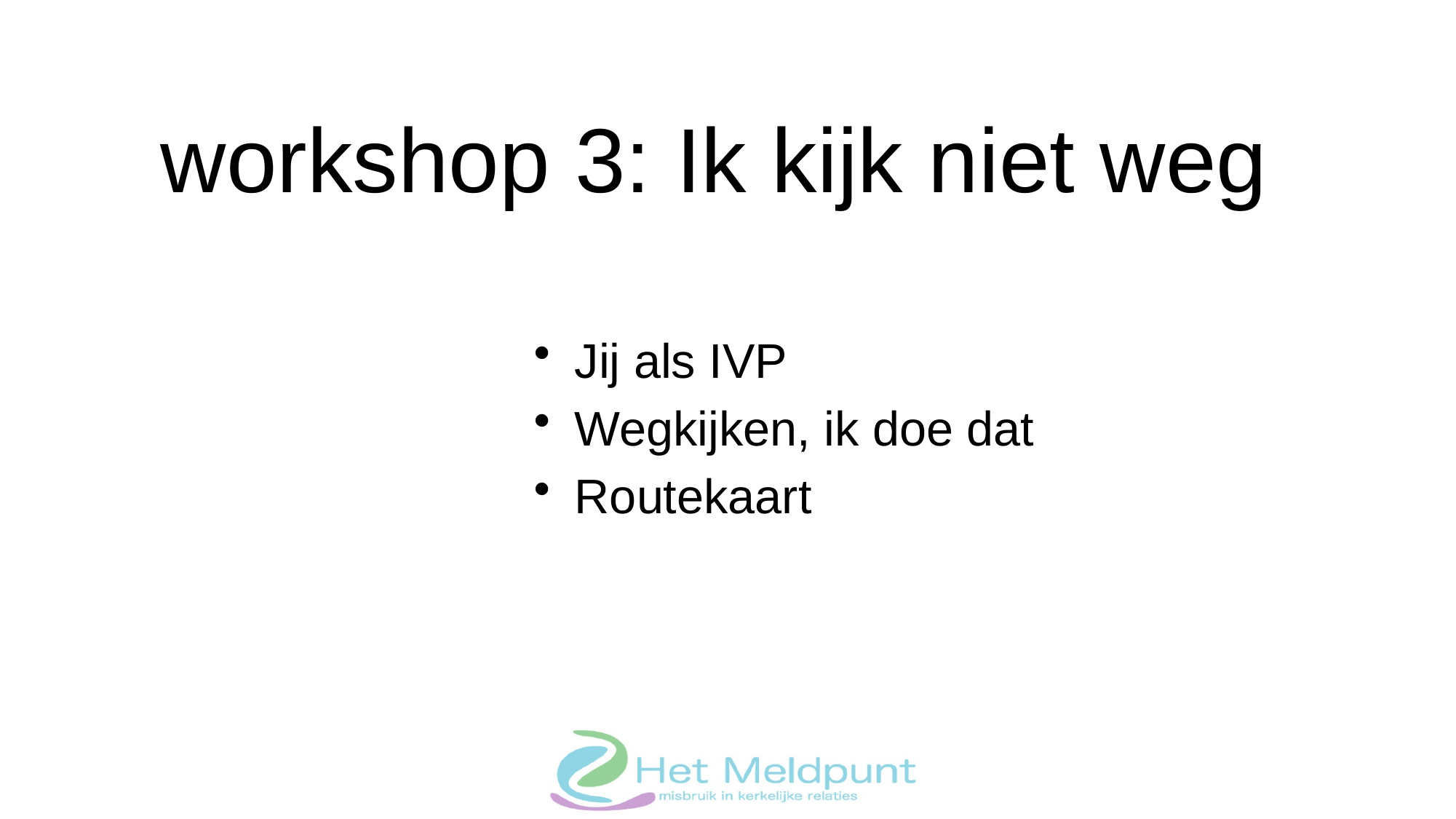

# workshop 3: Ik kijk niet weg
Jij als IVP
Wegkijken, ik doe dat
Routekaart